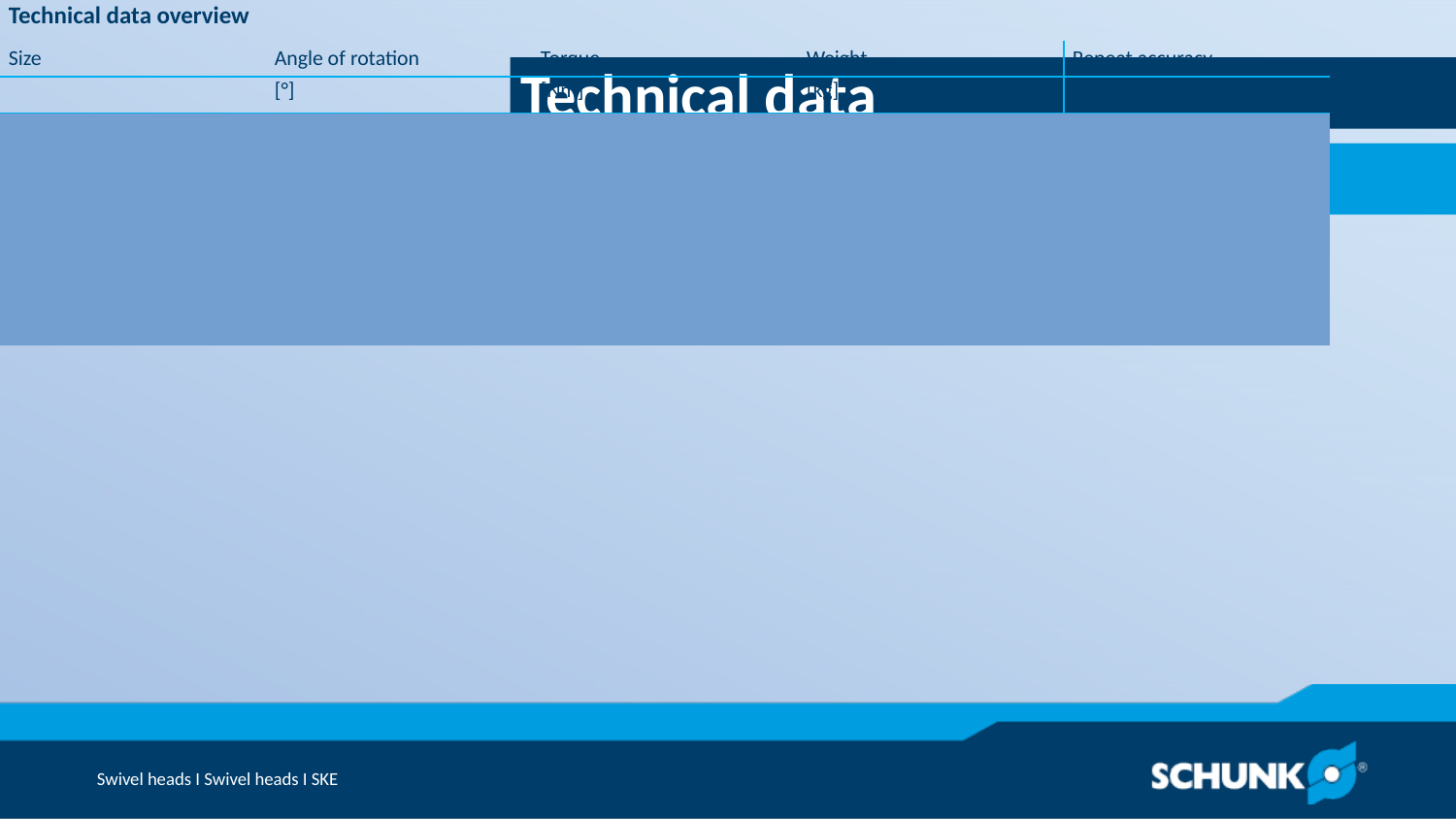

Technical data
| Technical data overview |  |  |  |  |
| --- | --- | --- | --- | --- |
| Size | Angle of rotation | Torque | Weight | Repeat accuracy |
|  | [°] | [Nm] | [kg] | [°] |  |  |  |
| 18 | 90 | 0.4 | 0.13 | 0.03 |
| 22 | 90 | 0.75 | 0.2 | 0.03 |
| 40 | 90 | 5 | 0.92 | 0.03 |
| 55 | 90 | 9 | 1.95 | 0.03 |